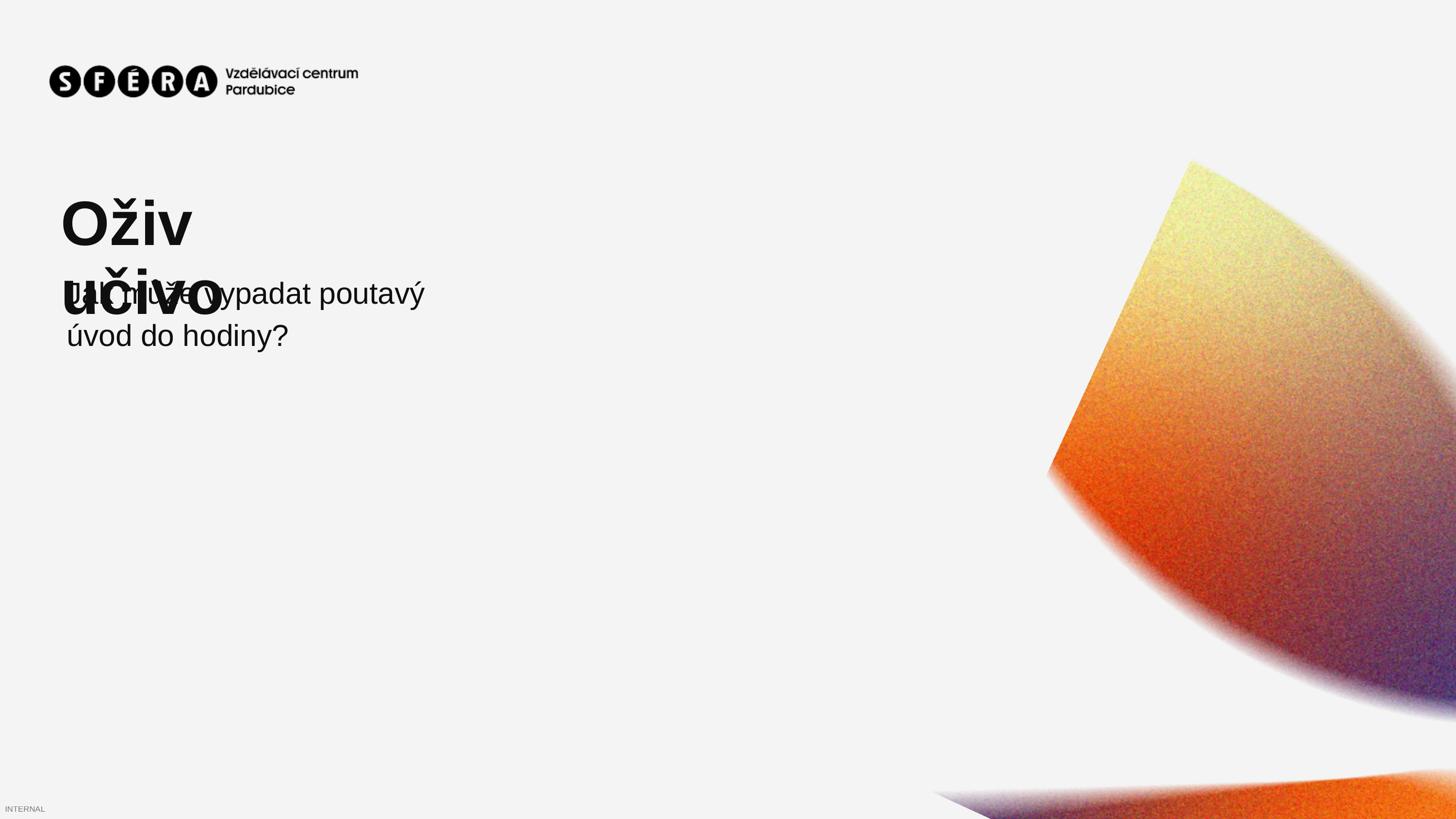

Oživ učivo
Jak může vypadat poutavý úvod do hodiny?